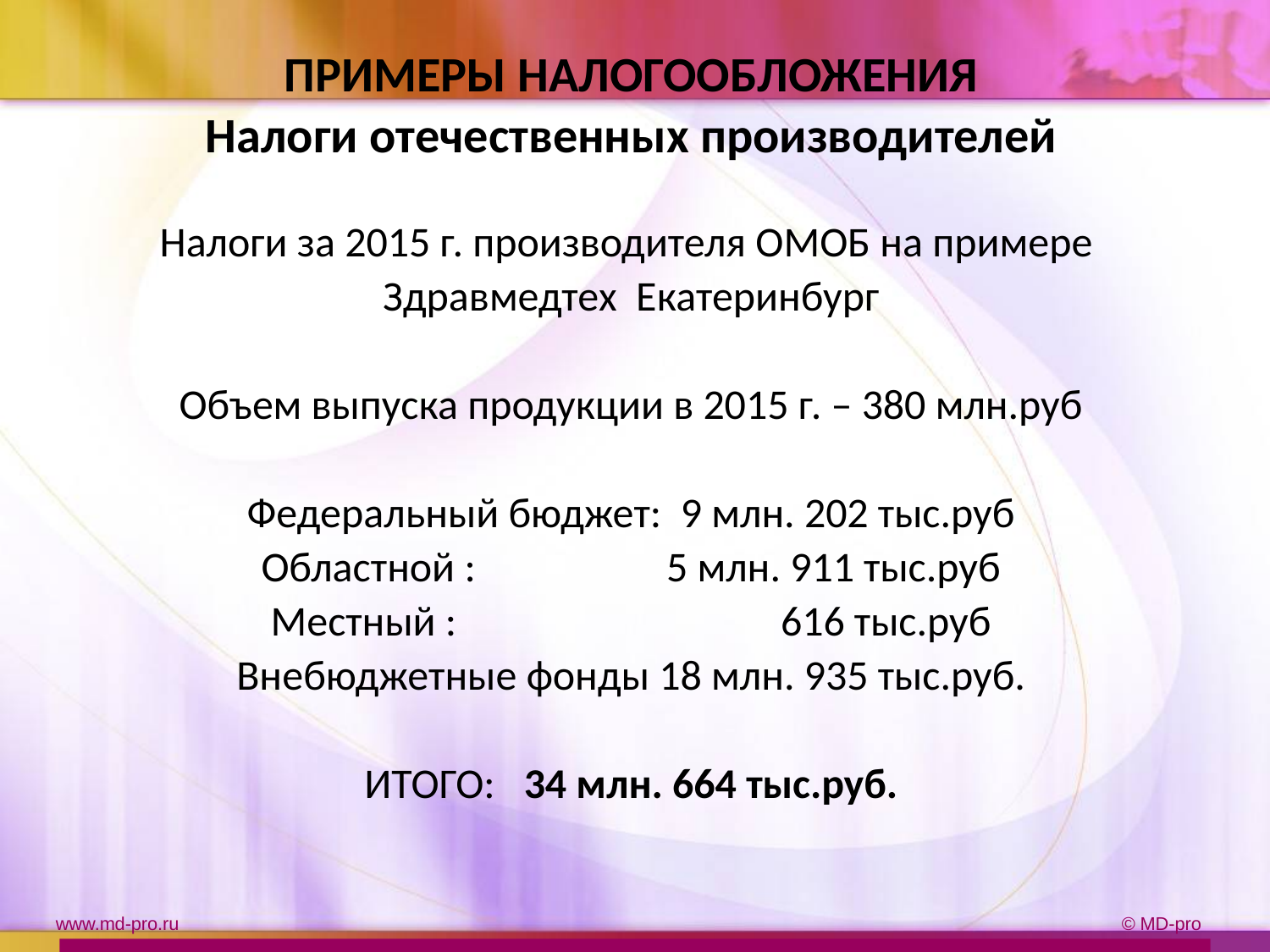

ПРИМЕРЫ НАЛОГООБЛОЖЕНИЯ
Налоги отечественных производителей

Налоги за 2015 г. производителя ОМОБ на примере
Здравмедтех  Екатеринбург

Объем выпуска продукции в 2015 г. – 380 млн.руб

Федеральный бюджет:  9 млн. 202 тыс.руб
Областной :                    5 млн. 911 тыс.руб
Местный :                                  616 тыс.руб
Внебюджетные фонды 18 млн. 935 тыс.руб.

ИТОГО:   34 млн. 664 тыс.руб.